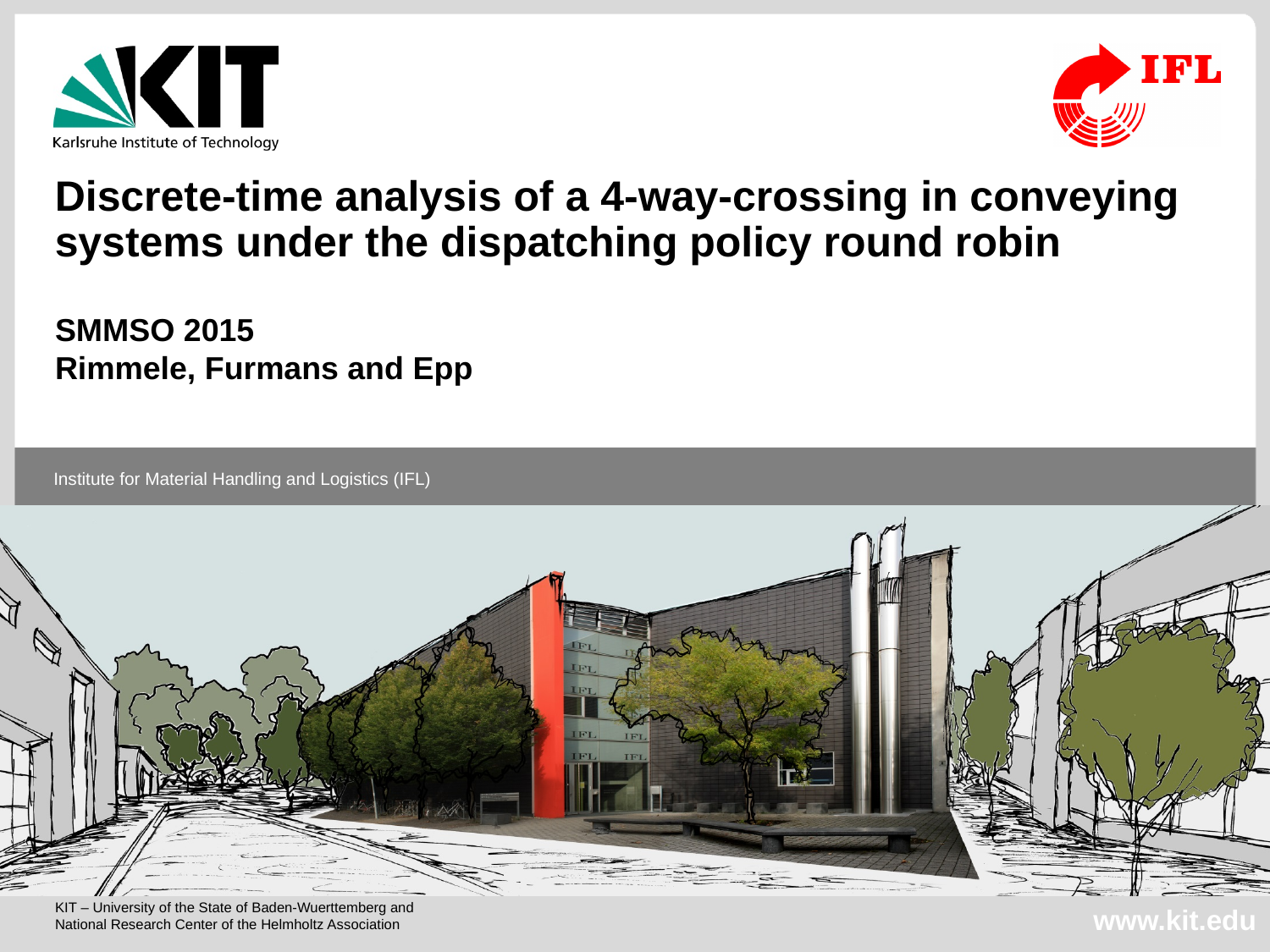

# Discrete-time analysis of a 4-way-crossing in conveying systems under the dispatching policy round robin
SMMSO 2015
Rimmele, Furmans and Epp